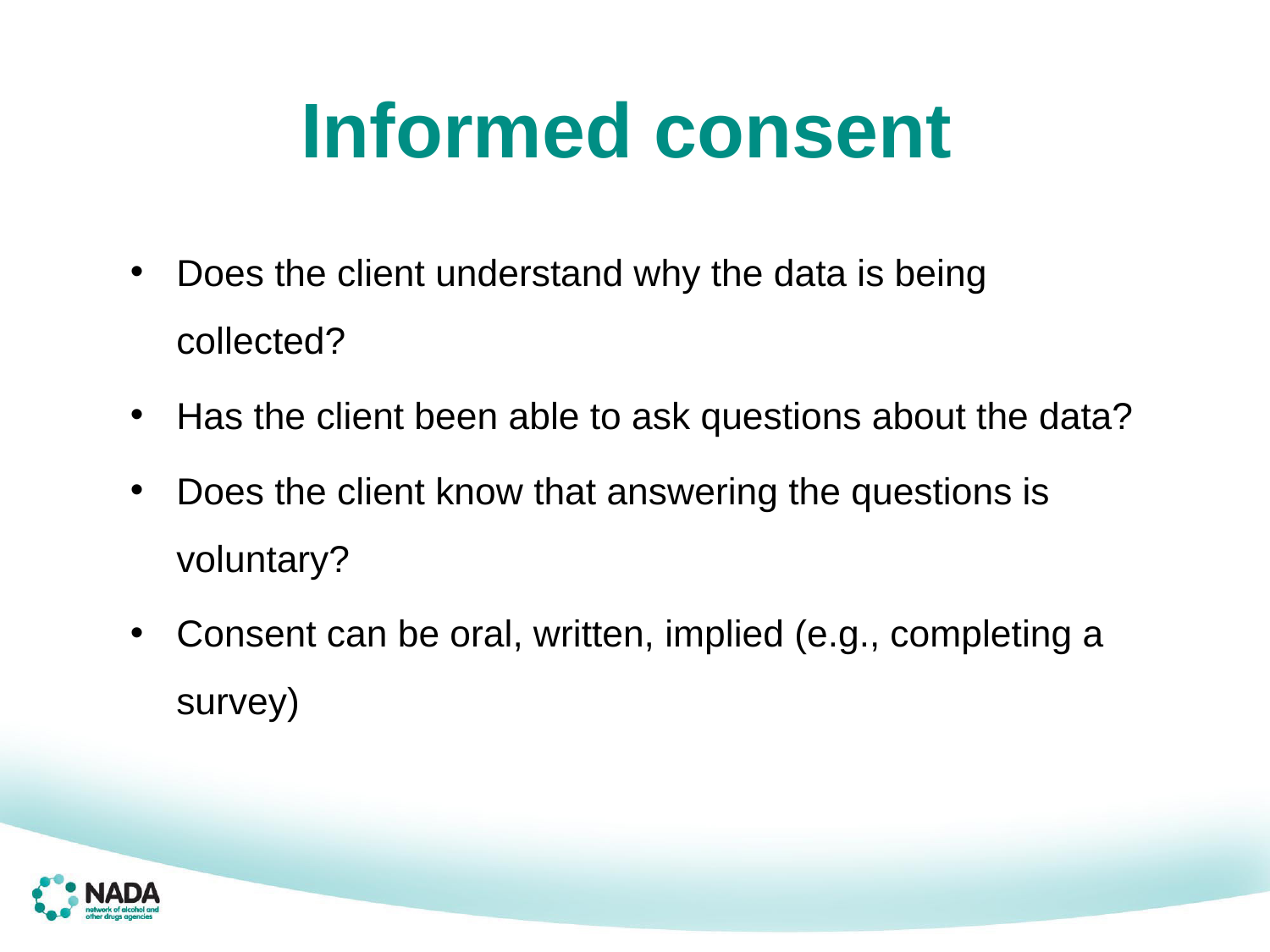

Informed consent
Does the client understand why the data is being collected?
Has the client been able to ask questions about the data?
Does the client know that answering the questions is voluntary?
Consent can be oral, written, implied (e.g., completing a survey)